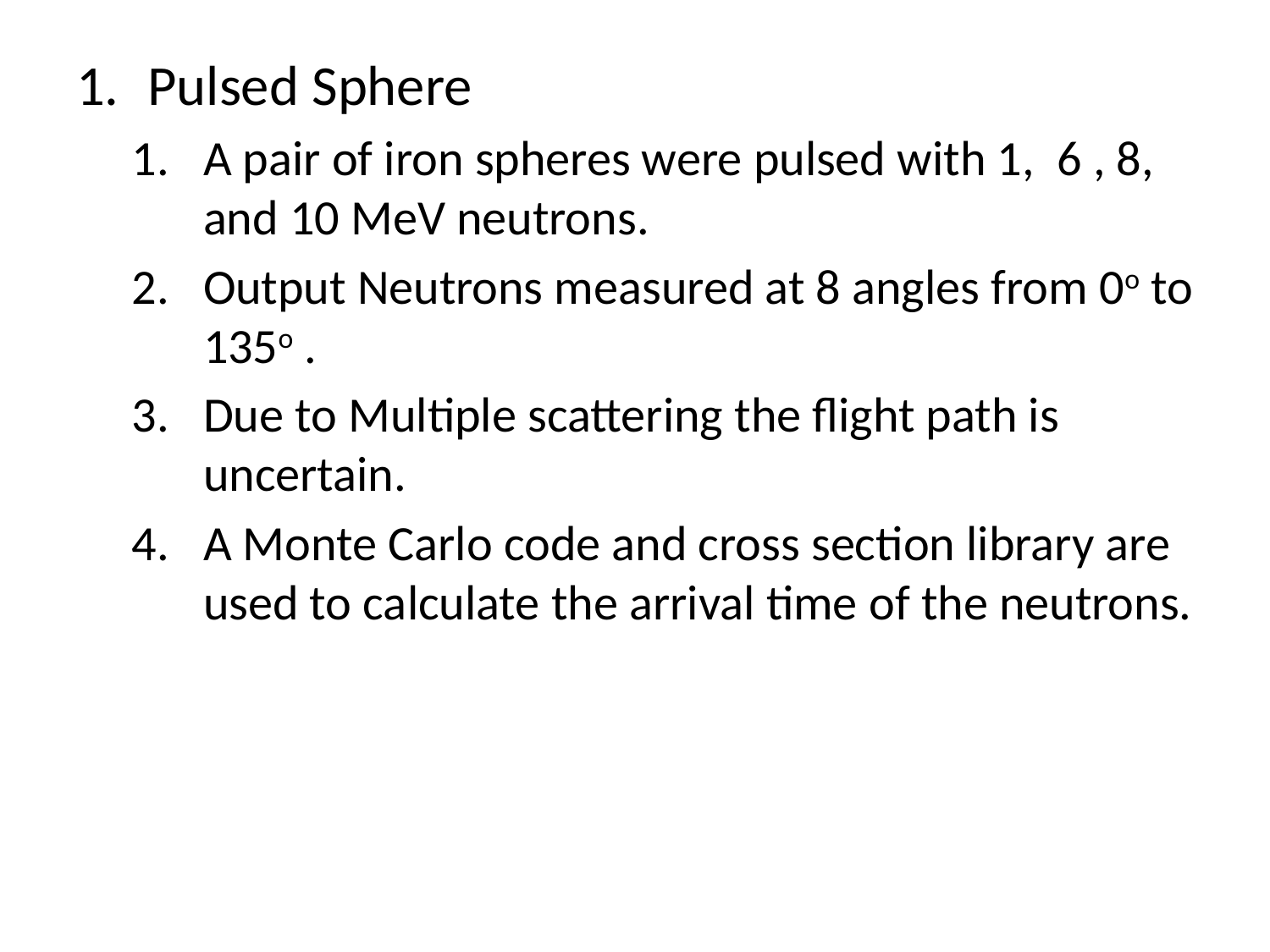

Pulsed Sphere
A pair of iron spheres were pulsed with 1,  6 , 8, and 10 MeV neutrons.
Output Neutrons measured at 8 angles from 0o to 135o .
Due to Multiple scattering the flight path is uncertain.
A Monte Carlo code and cross section library are used to calculate the arrival time of the neutrons.